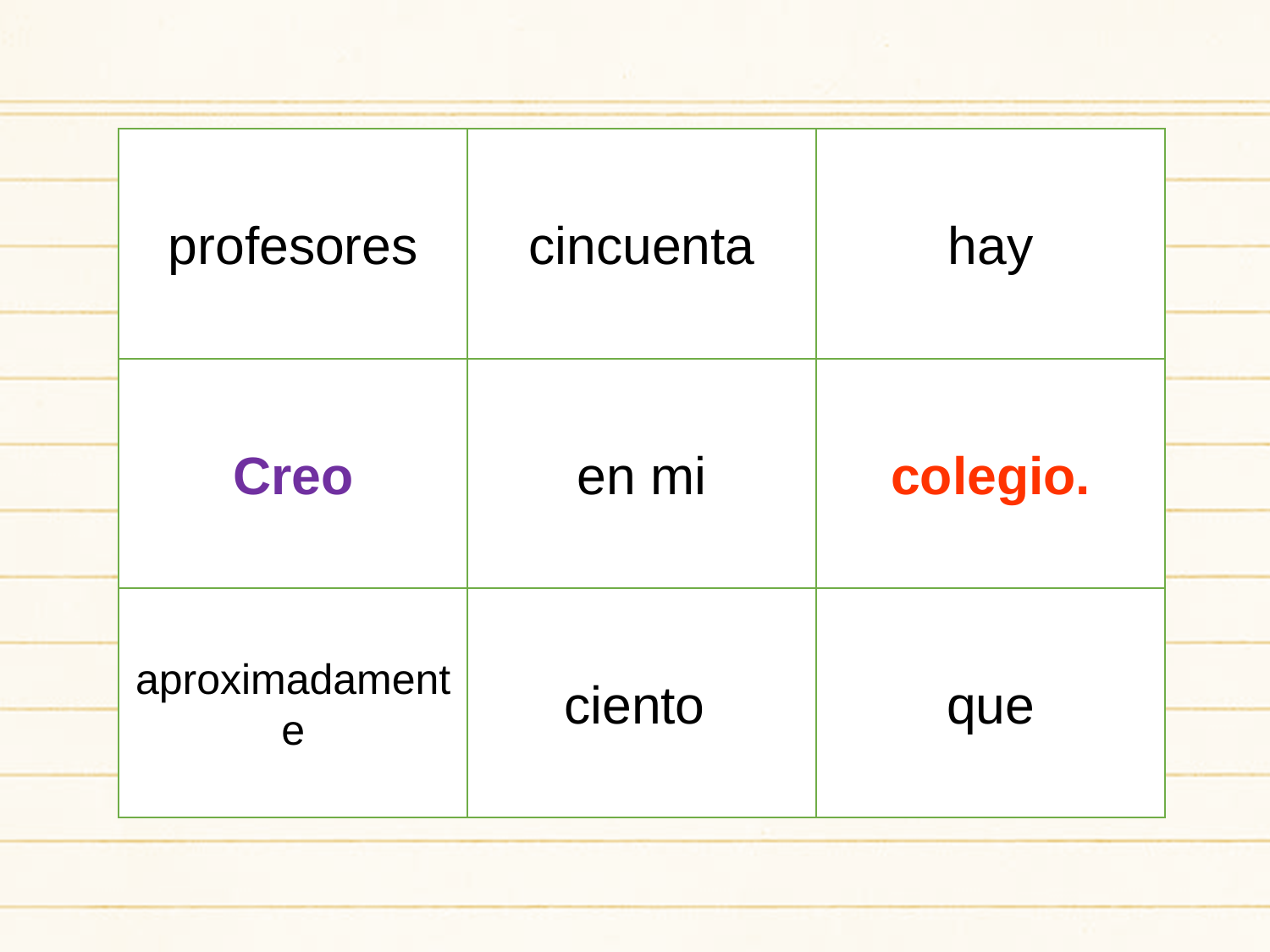

profesores
cincuenta
hay
Creo
en mi
colegio.
aproximadamente
ciento
que